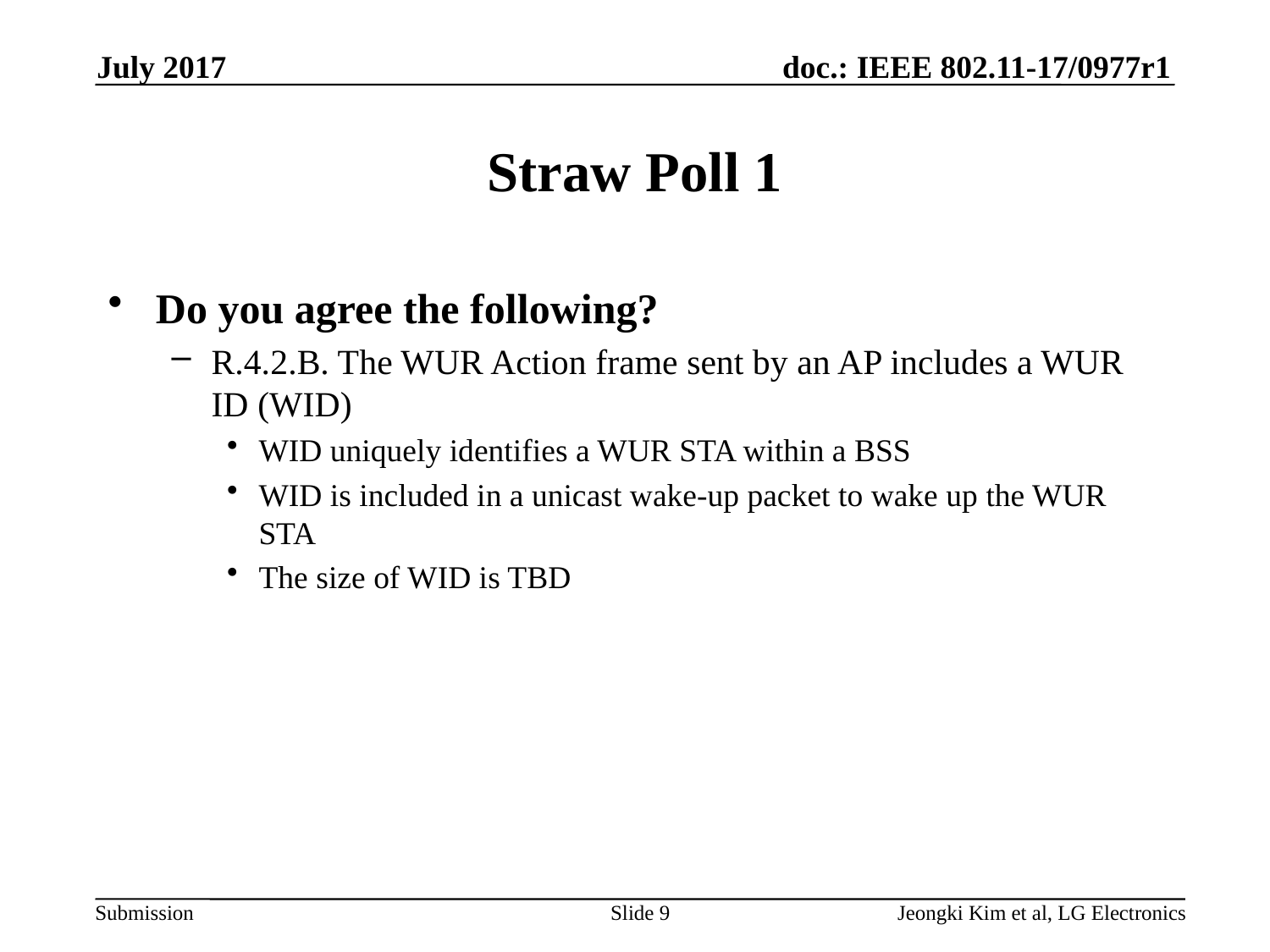

July 2017
# Straw Poll 1
Do you agree the following?
R.4.2.B. The WUR Action frame sent by an AP includes a WUR ID (WID)
WID uniquely identifies a WUR STA within a BSS
WID is included in a unicast wake-up packet to wake up the WUR STA
The size of WID is TBD
Slide 9
Jeongki Kim et al, LG Electronics